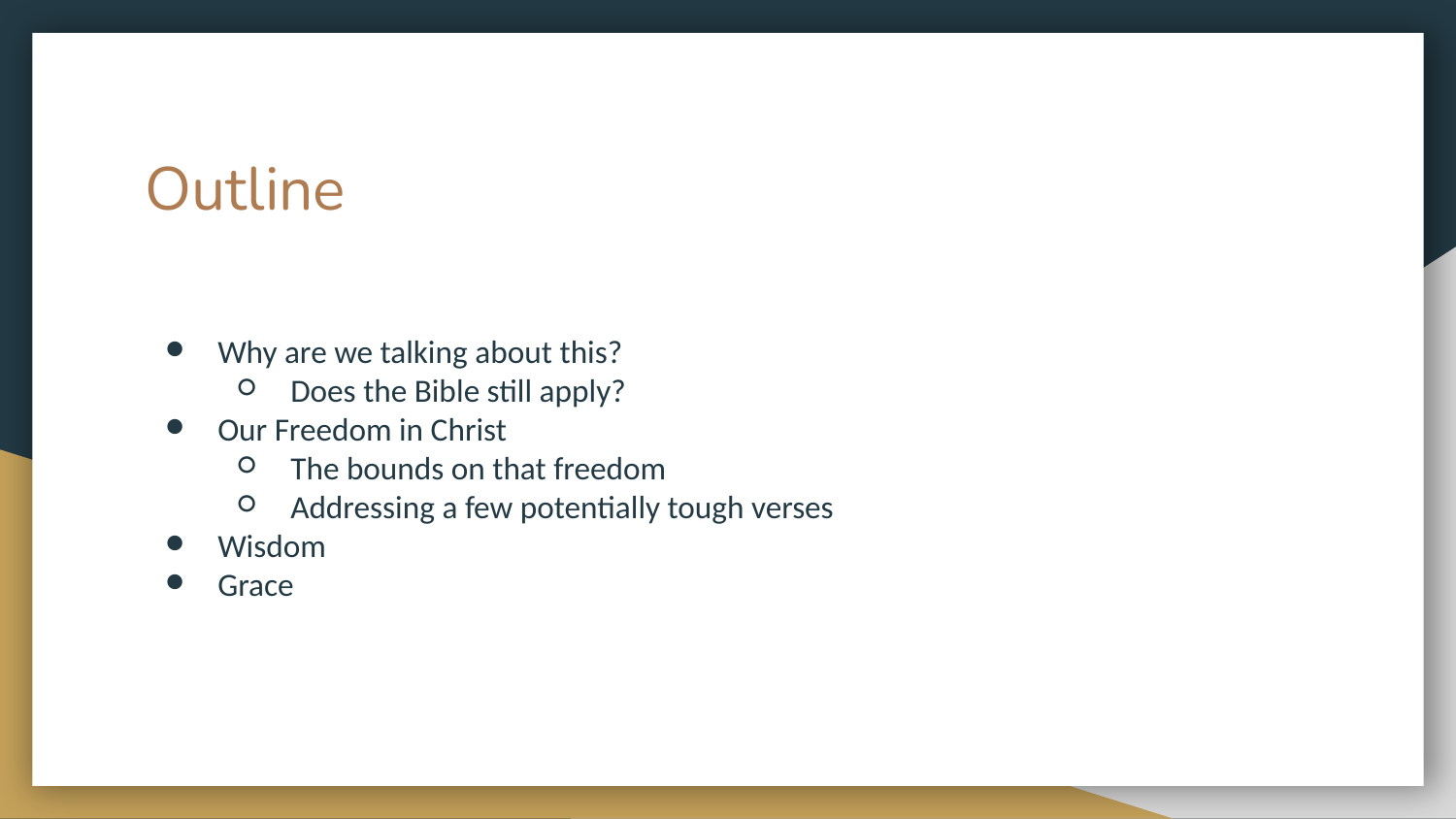

# Outline
Why are we talking about this?
Does the Bible still apply?
Our Freedom in Christ
The bounds on that freedom
Addressing a few potentially tough verses
Wisdom
Grace